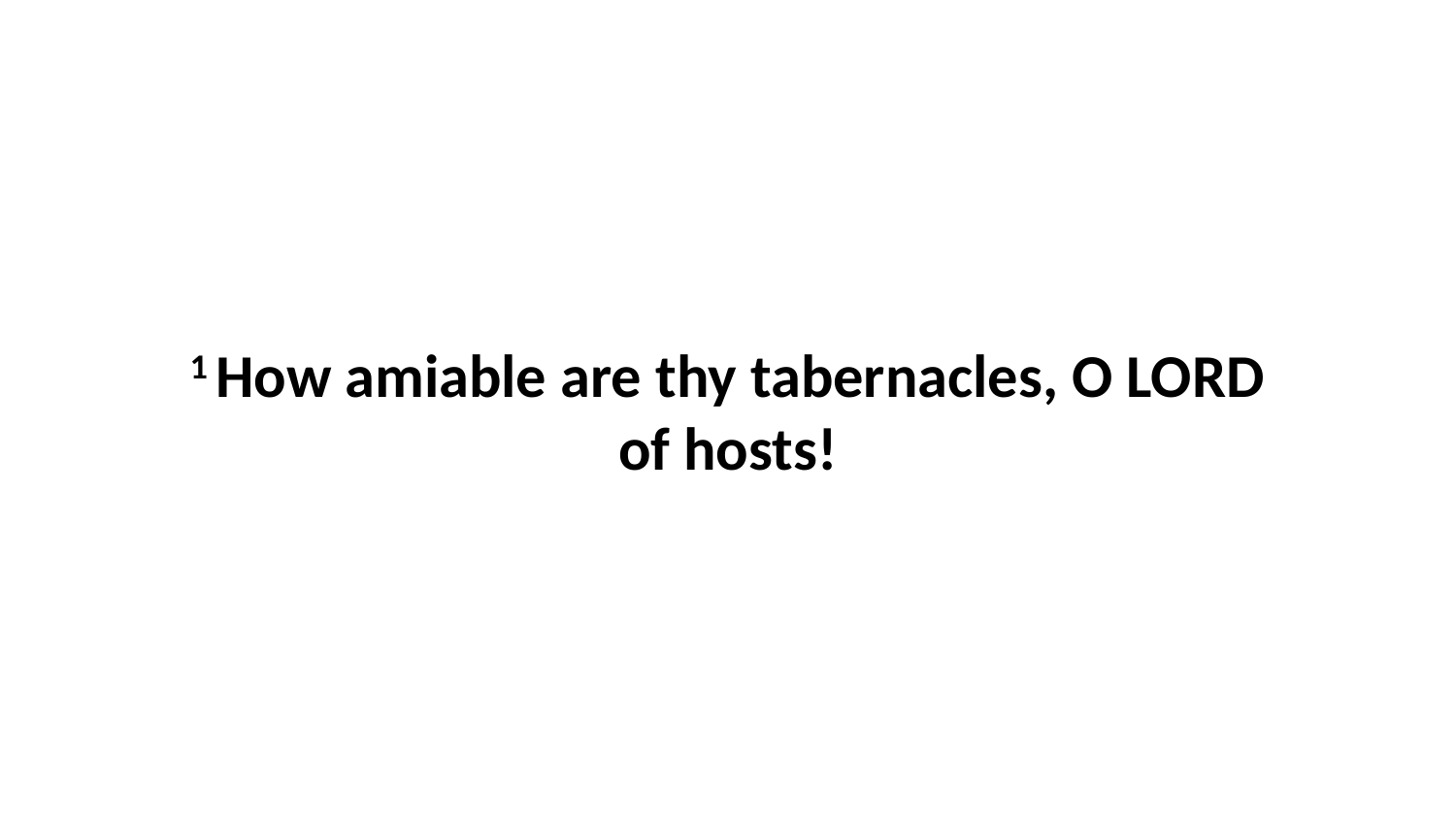

1 How amiable are thy tabernacles, O LORD of hosts!